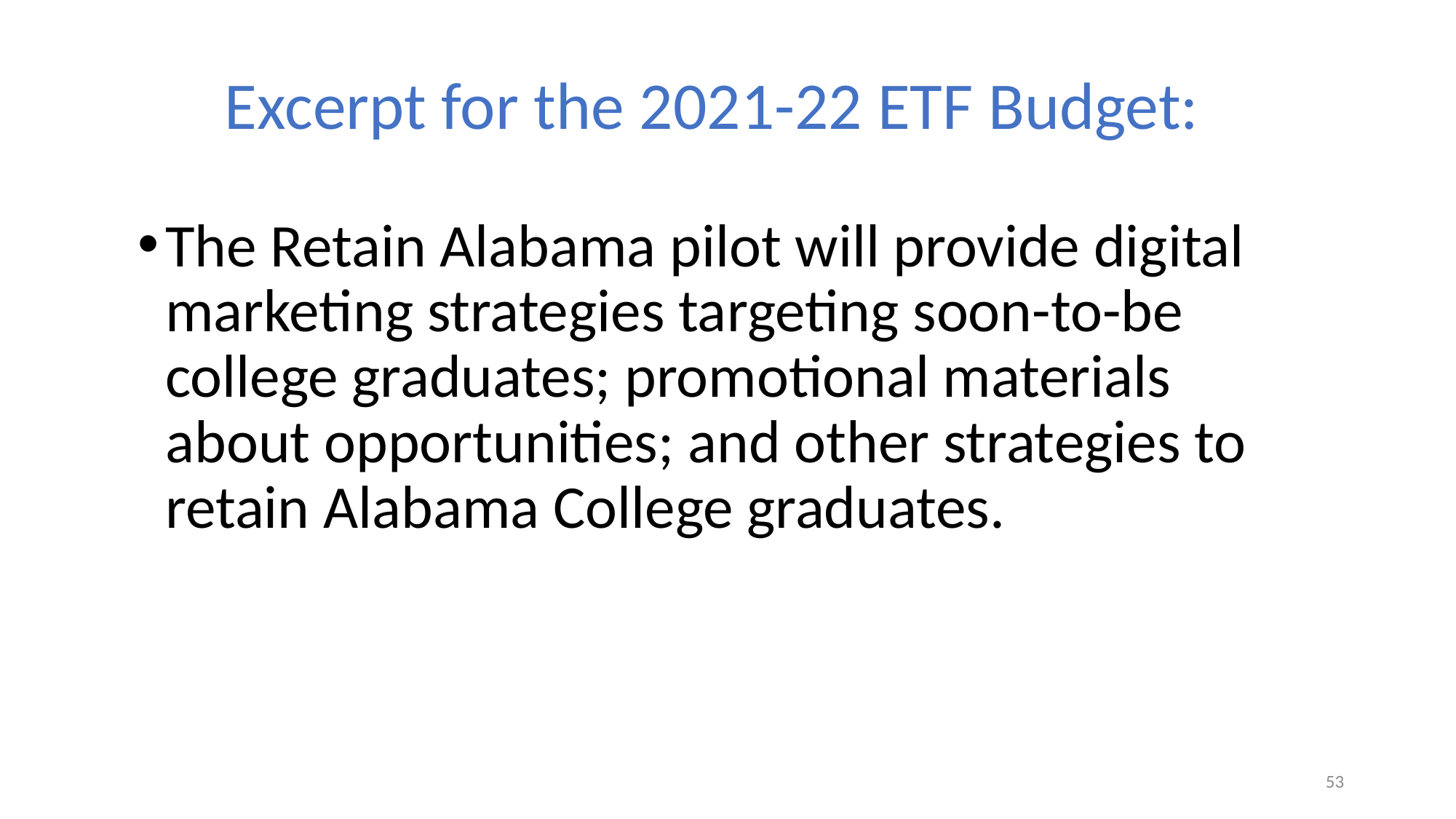

# Excerpt for the 2021-22 ETF Budget:
The Retain Alabama pilot will provide digital marketing strategies targeting soon-to-be college graduates; promotional materials about opportunities; and other strategies to retain Alabama College graduates.
53